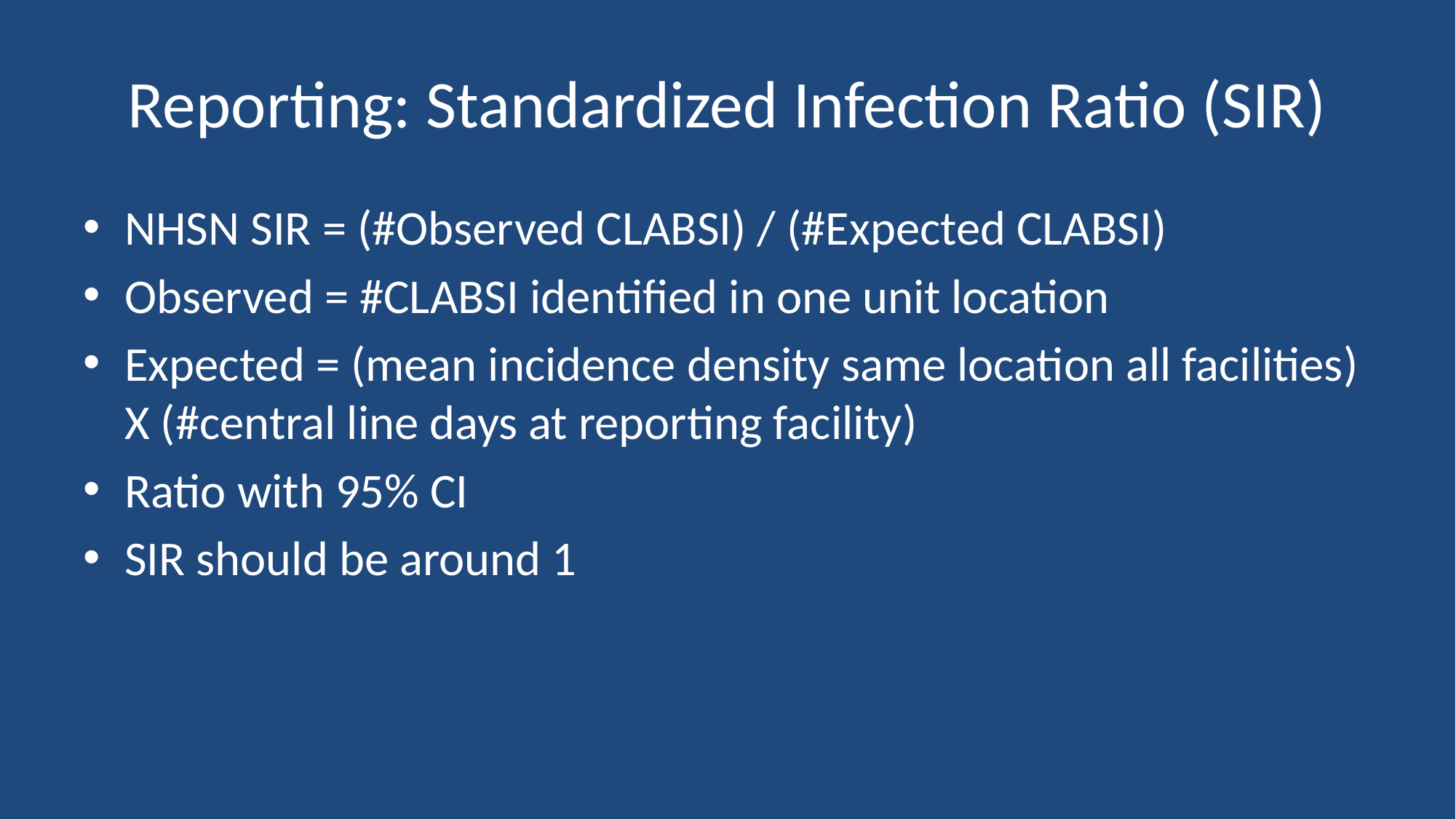

# Reporting: Standardized Infection Ratio (SIR)
NHSN SIR = (#Observed CLABSI) / (#Expected CLABSI)
Observed = #CLABSI identified in one unit location
Expected = (mean incidence density same location all facilities) X (#central line days at reporting facility)
Ratio with 95% CI
SIR should be around 1